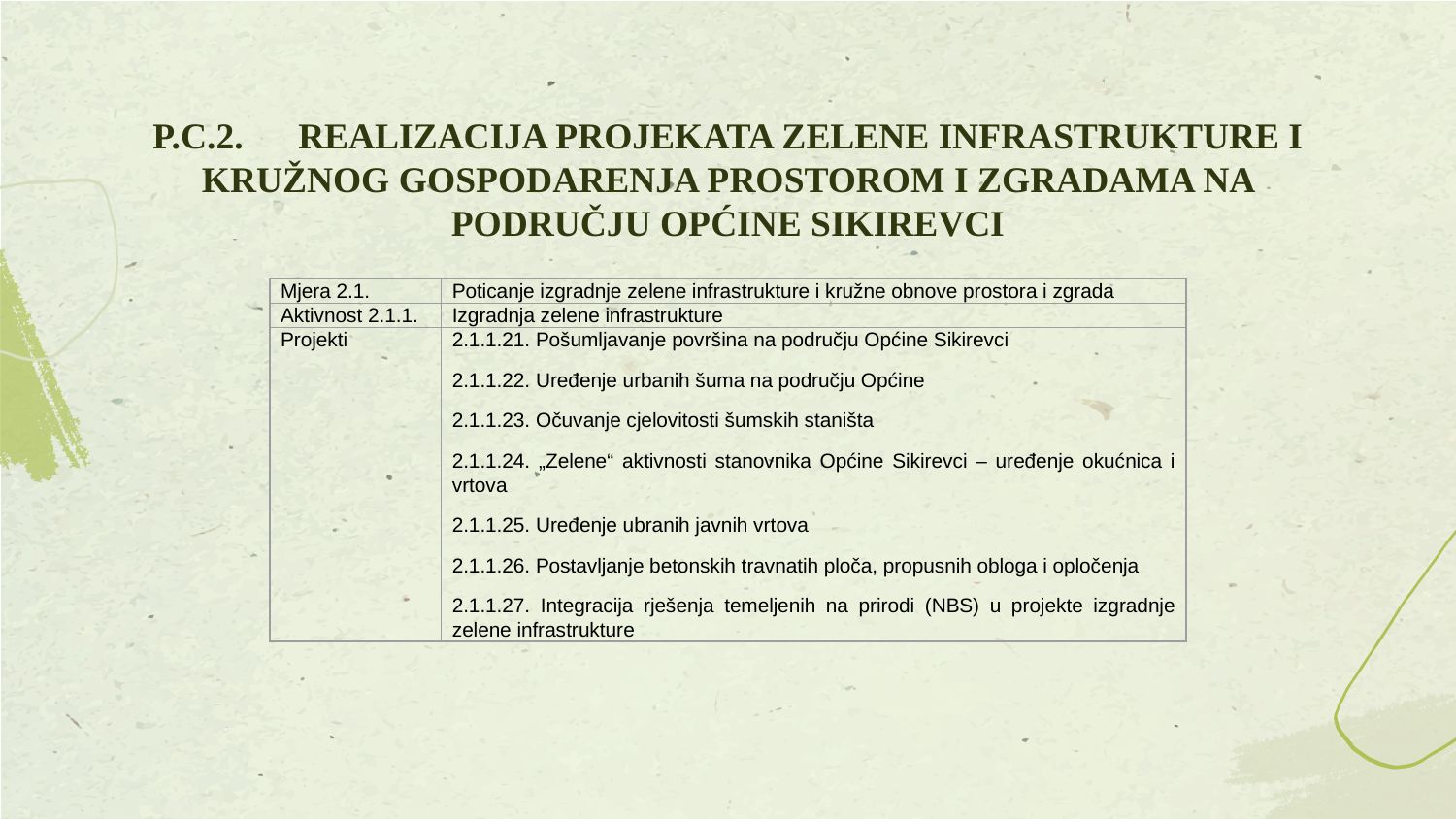

# P.C.2. 	REALIZACIJA PROJEKATA ZELENE INFRASTRUKTURE I KRUŽNOG GOSPODARENJA PROSTOROM I ZGRADAMA NA PODRUČJU OPĆINE SIKIREVCI
| Mjera 2.1. | Poticanje izgradnje zelene infrastrukture i kružne obnove prostora i zgrada |
| --- | --- |
| Aktivnost 2.1.1. | Izgradnja zelene infrastrukture |
| Projekti | 2.1.1.21. Pošumljavanje površina na području Općine Sikirevci 2.1.1.22. Uređenje urbanih šuma na području Općine 2.1.1.23. Očuvanje cjelovitosti šumskih staništa 2.1.1.24. „Zelene“ aktivnosti stanovnika Općine Sikirevci – uređenje okućnica i vrtova 2.1.1.25. Uređenje ubranih javnih vrtova 2.1.1.26. Postavljanje betonskih travnatih ploča, propusnih obloga i opločenja 2.1.1.27. Integracija rješenja temeljenih na prirodi (NBS) u projekte izgradnje zelene infrastrukture |